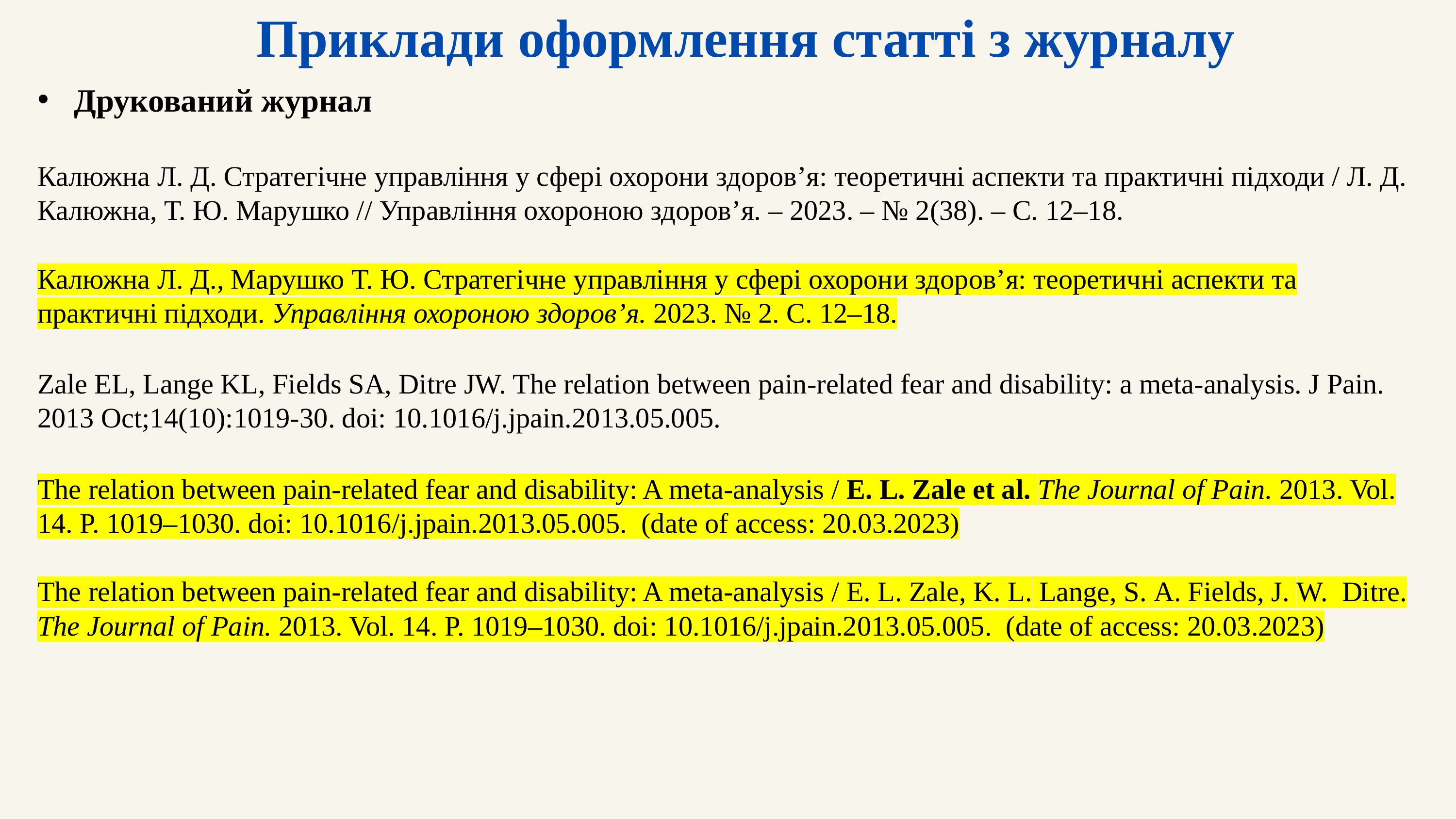

Приклади оформлення статті з журналу
Друкований журнал

Калюжна Л. Д. Стратегічне управління у сфері охорони здоров’я: теоретичні аспекти та практичні підходи / Л. Д. Калюжна, Т. Ю. Марушко // Управління охороною здоров’я. – 2023. – № 2(38). – С. 12–18.

Калюжна Л. Д., Марушко Т. Ю. Стратегічне управління у сфері охорони здоров’я: теоретичні аспекти та практичні підходи. Управління охороною здоров’я. 2023. № 2. С. 12–18.

Zale EL, Lange KL, Fields SA, Ditre JW. The relation between pain-related fear and disability: a meta-analysis. J Pain. 2013 Oct;14(10):1019-30. doi: 10.1016/j.jpain.2013.05.005.

The relation between pain-related fear and disability: A meta-analysis / E. L. Zale et al. The Journal of Pain. 2013. Vol. 14. P. 1019–1030. doi: 10.1016/j.jpain.2013.05.005.  (date of access: 20.03.2023)

The relation between pain-related fear and disability: A meta-analysis / E. L. Zale, K. L. Lange, S. A. Fields, J. W.  Ditre. The Journal of Pain. 2013. Vol. 14. P. 1019–1030. doi: 10.1016/j.jpain.2013.05.005.  (date of access: 20.03.2023)